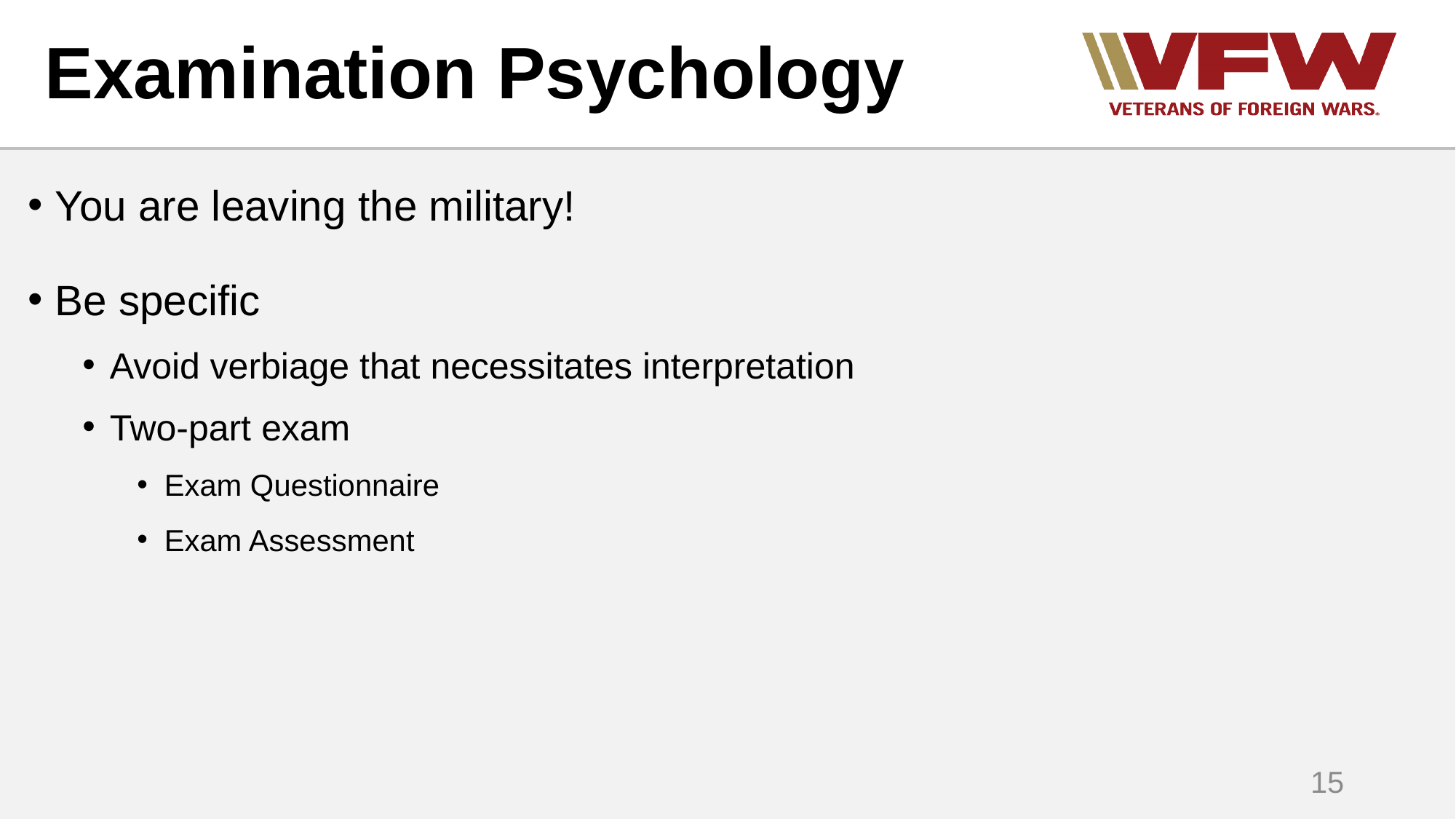

# Examination Psychology
You are leaving the military!
Be specific
Avoid verbiage that necessitates interpretation
Two-part exam
Exam Questionnaire
Exam Assessment

15